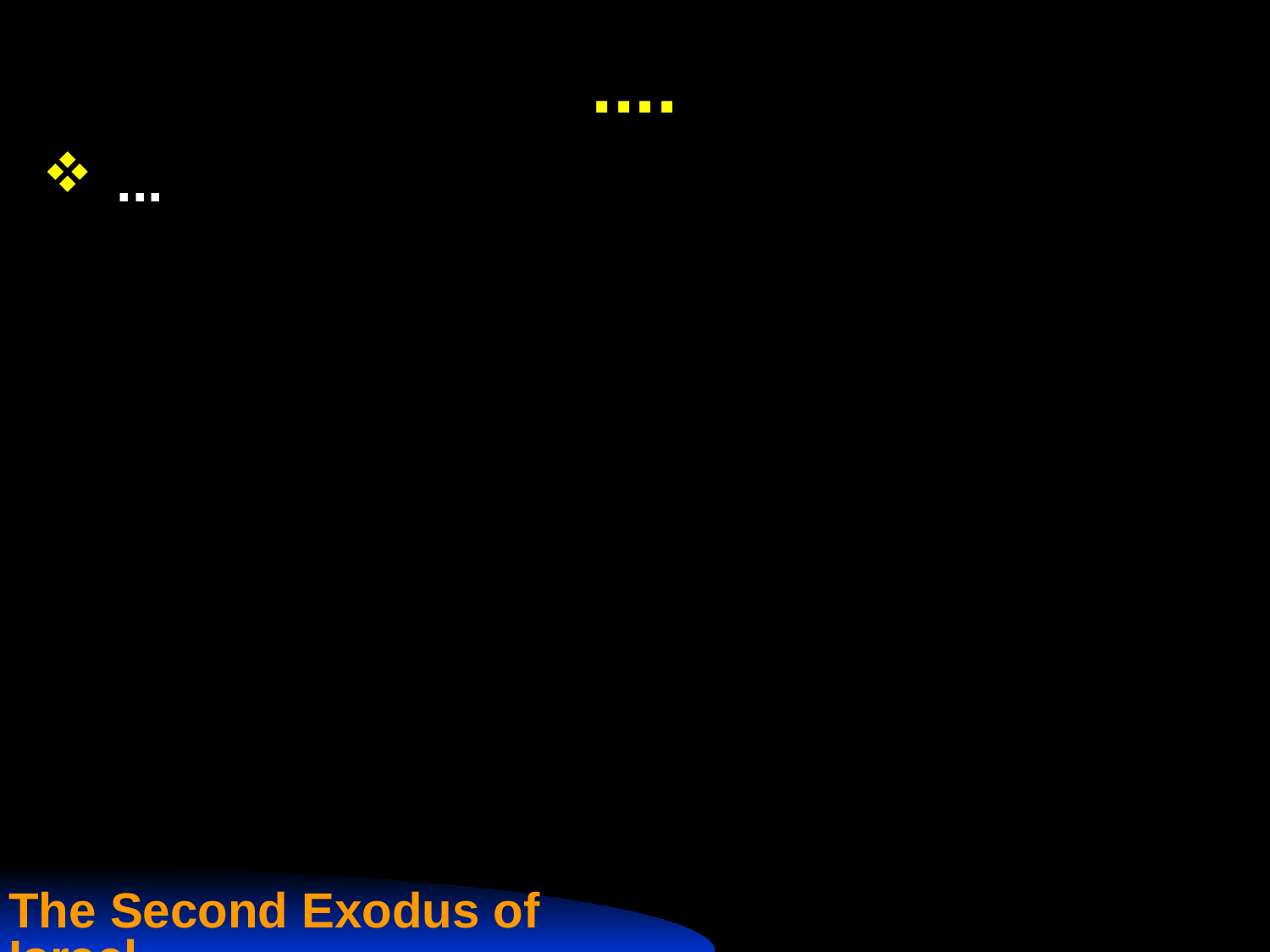

....
...

The Second Exodus of Israel